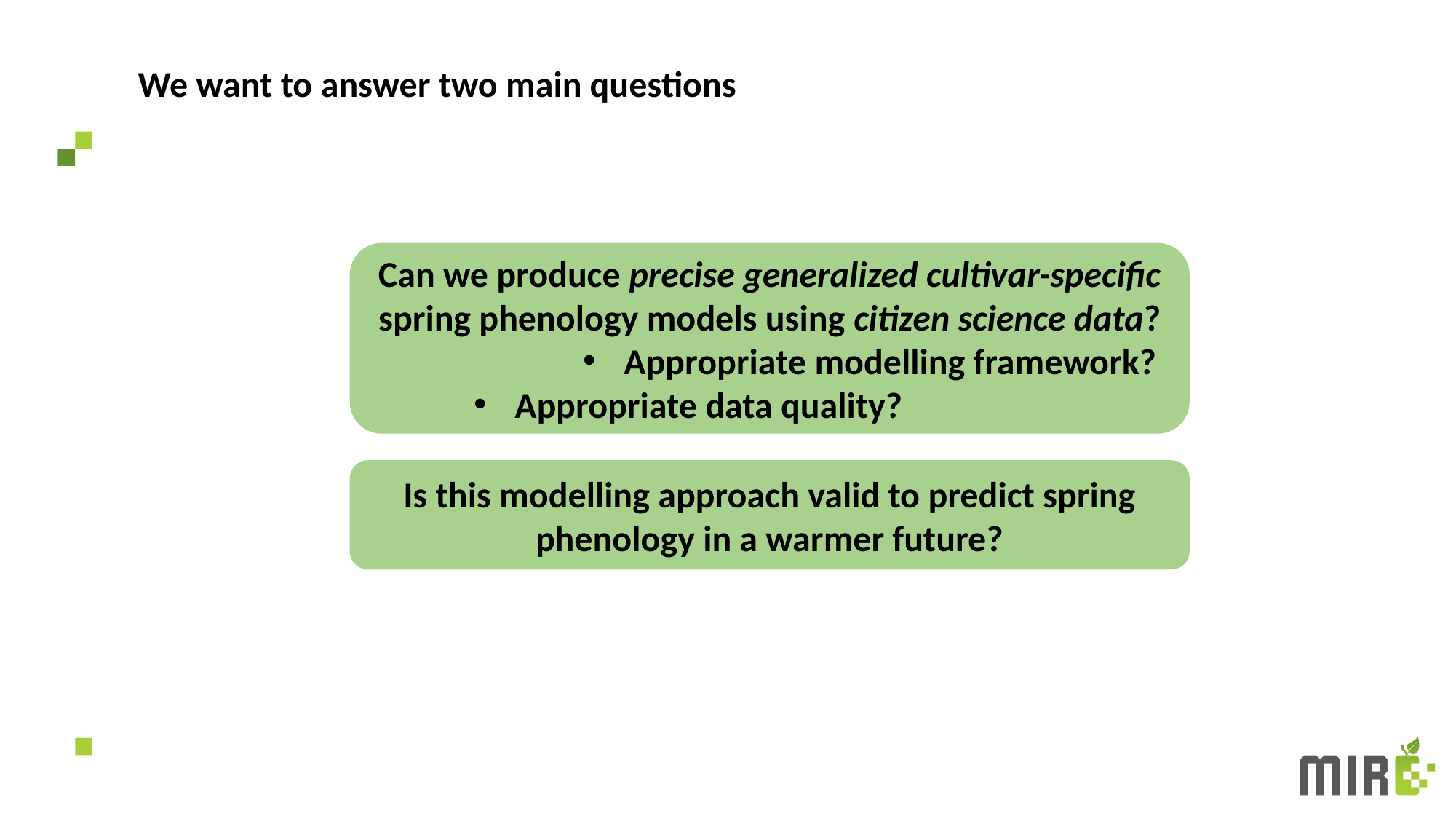

# We want to answer two main questions
Can we produce precise generalized cultivar-specific spring phenology models using citizen science data?
Appropriate modelling framework?
Appropriate data quality?
Is this modelling approach valid to predict spring phenology in a warmer future?